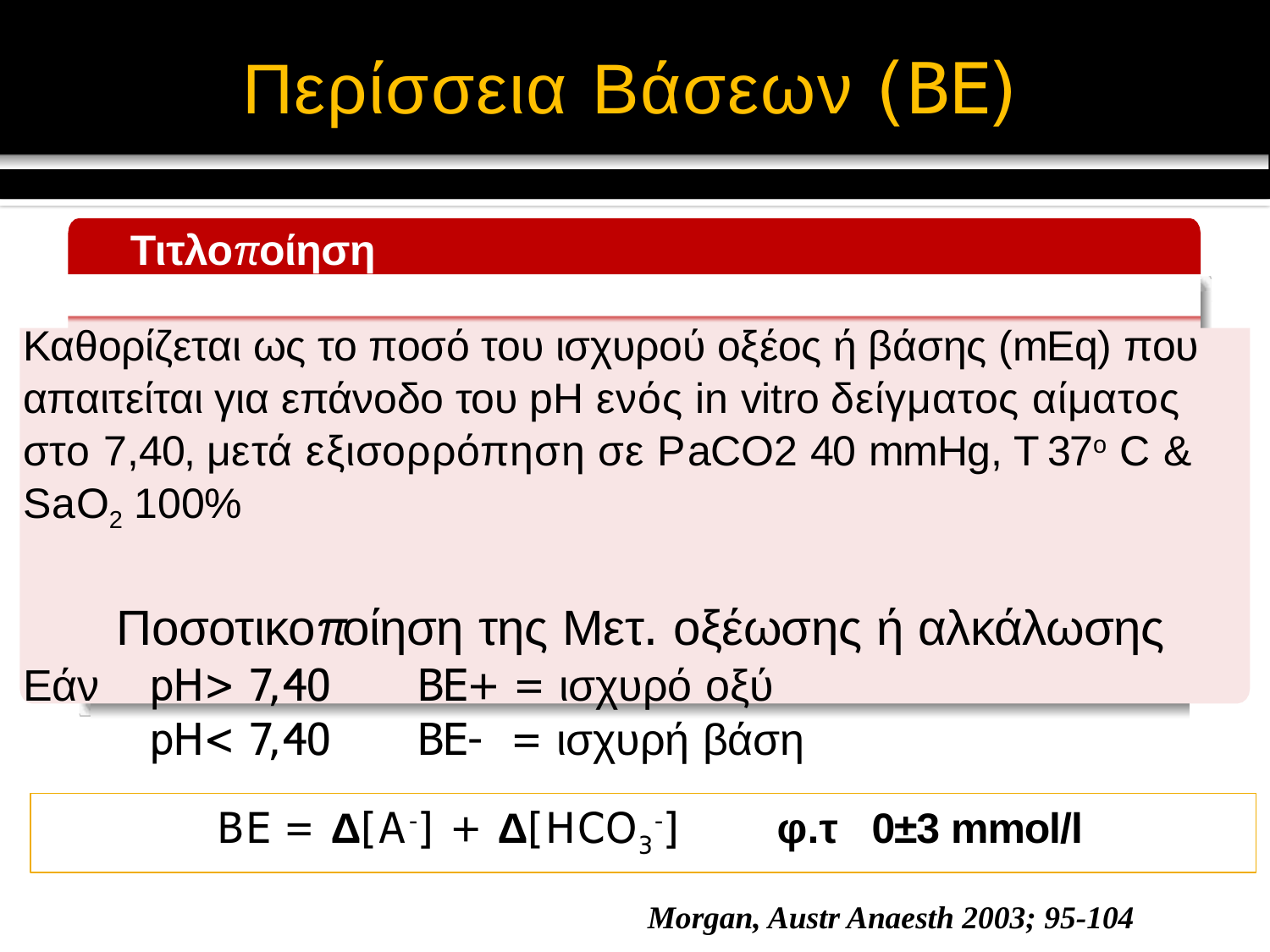

Περίσσεια Βάσεων (BE)

# Τιτλοποίηση

Καθορίζεται ως το ποσό του ισχυρού οξέος ή βάσης (mEq) που απαιτείται για επάνοδο του pH ενός in vitro δείγματος αίματος στο 7,40, μετά εξισορρόπηση σε PaCO2 40 mmHg, Τ 37ο C & SaO2 100%

Ποσοτικοποίηση της Μετ. οξέωσης ή αλκάλωσης
Εάν 	pH> 7,40 	 BE+ = ισχυρό οξύ
	pH< 7,40 	 BE-  = ισχυρή βάση

 BE = Δ[A-] + Δ[HCO3-]  	φ.τ   0±3 mmol/l
Morgan, Austr Anaesth 2003; 95-104